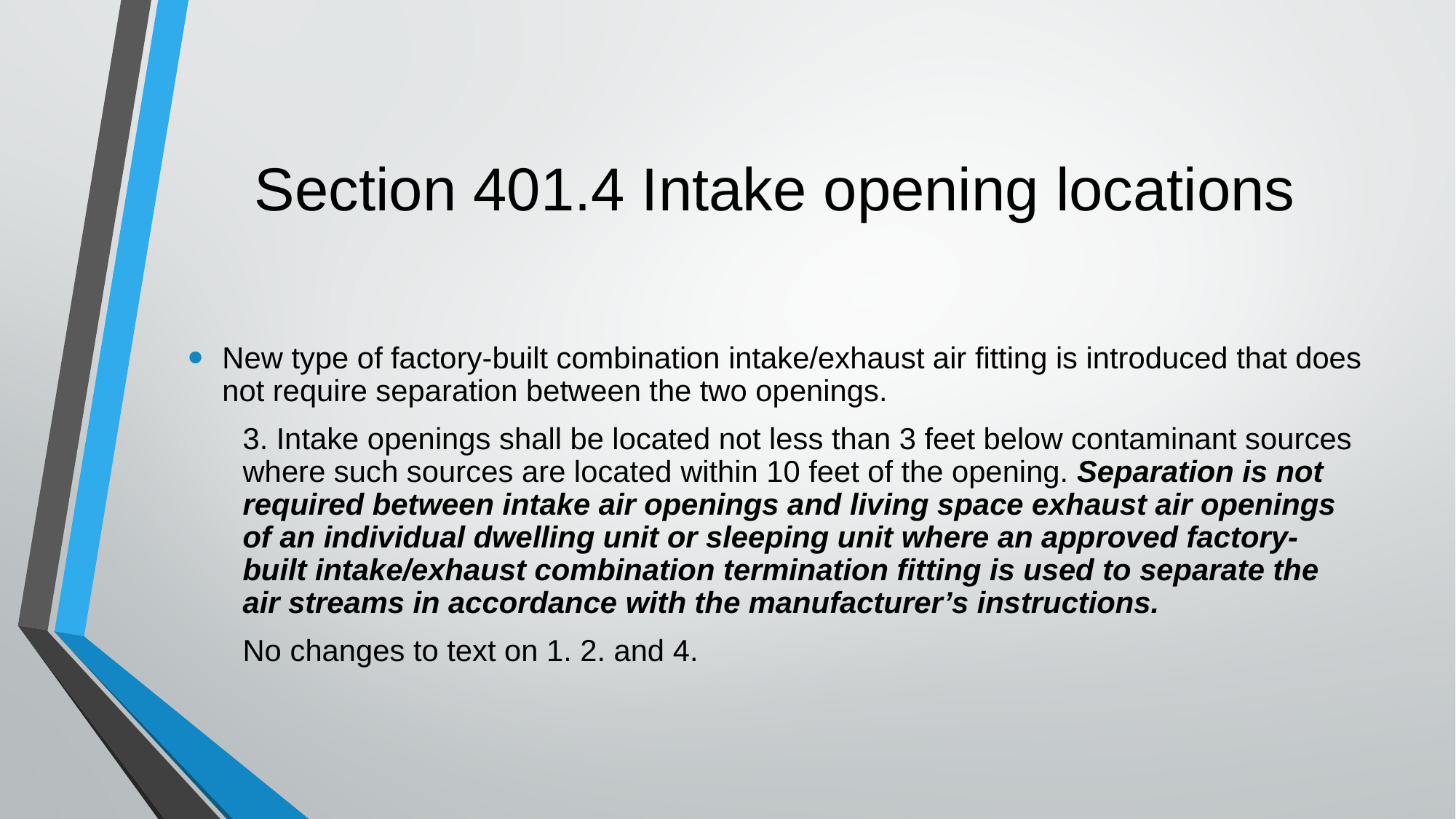

# Section 401.4 Intake opening locations
New type of factory-built combination intake/exhaust air fitting is introduced that does not require separation between the two openings.
3. Intake openings shall be located not less than 3 feet below contaminant sources where such sources are located within 10 feet of the opening. Separation is not required between intake air openings and living space exhaust air openings of an individual dwelling unit or sleeping unit where an approved factory-built intake/exhaust combination termination fitting is used to separate the air streams in accordance with the manufacturer’s instructions.
No changes to text on 1. 2. and 4.